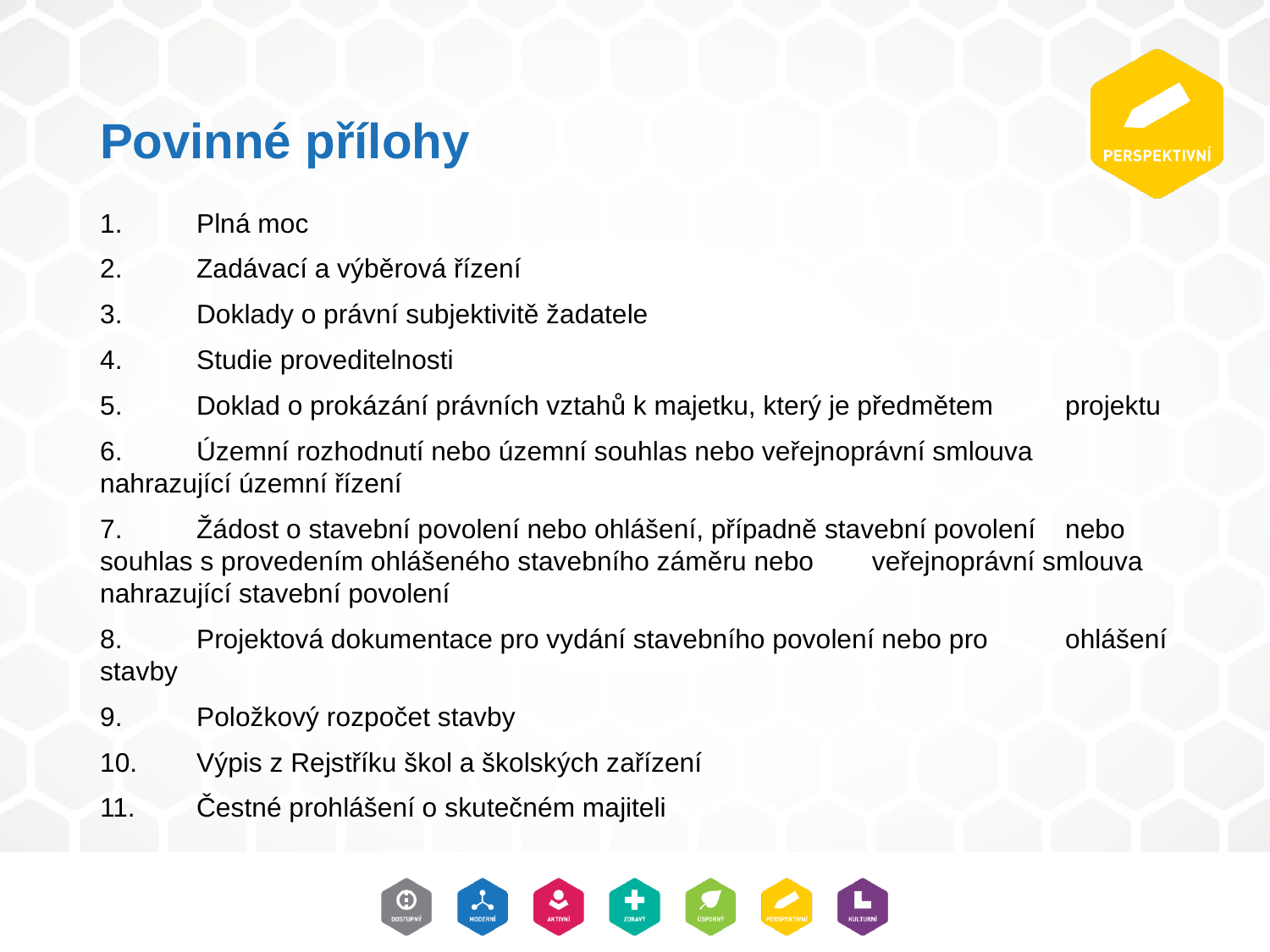

# Povinné přílohy
1.	Plná moc
2.	Zadávací a výběrová řízení
3.	Doklady o právní subjektivitě žadatele
4.	Studie proveditelnosti
5.	Doklad o prokázání právních vztahů k majetku, který je předmětem 	projektu
6.	Územní rozhodnutí nebo územní souhlas nebo veřejnoprávní smlouva 	nahrazující územní řízení
7.	Žádost o stavební povolení nebo ohlášení, případně stavební povolení 	nebo souhlas s provedením ohlášeného stavebního záměru nebo 	veřejnoprávní smlouva nahrazující stavební povolení
8.	Projektová dokumentace pro vydání stavebního povolení nebo pro 	ohlášení stavby
9.	Položkový rozpočet stavby
10.	Výpis z Rejstříku škol a školských zařízení
11.	Čestné prohlášení o skutečném majiteli